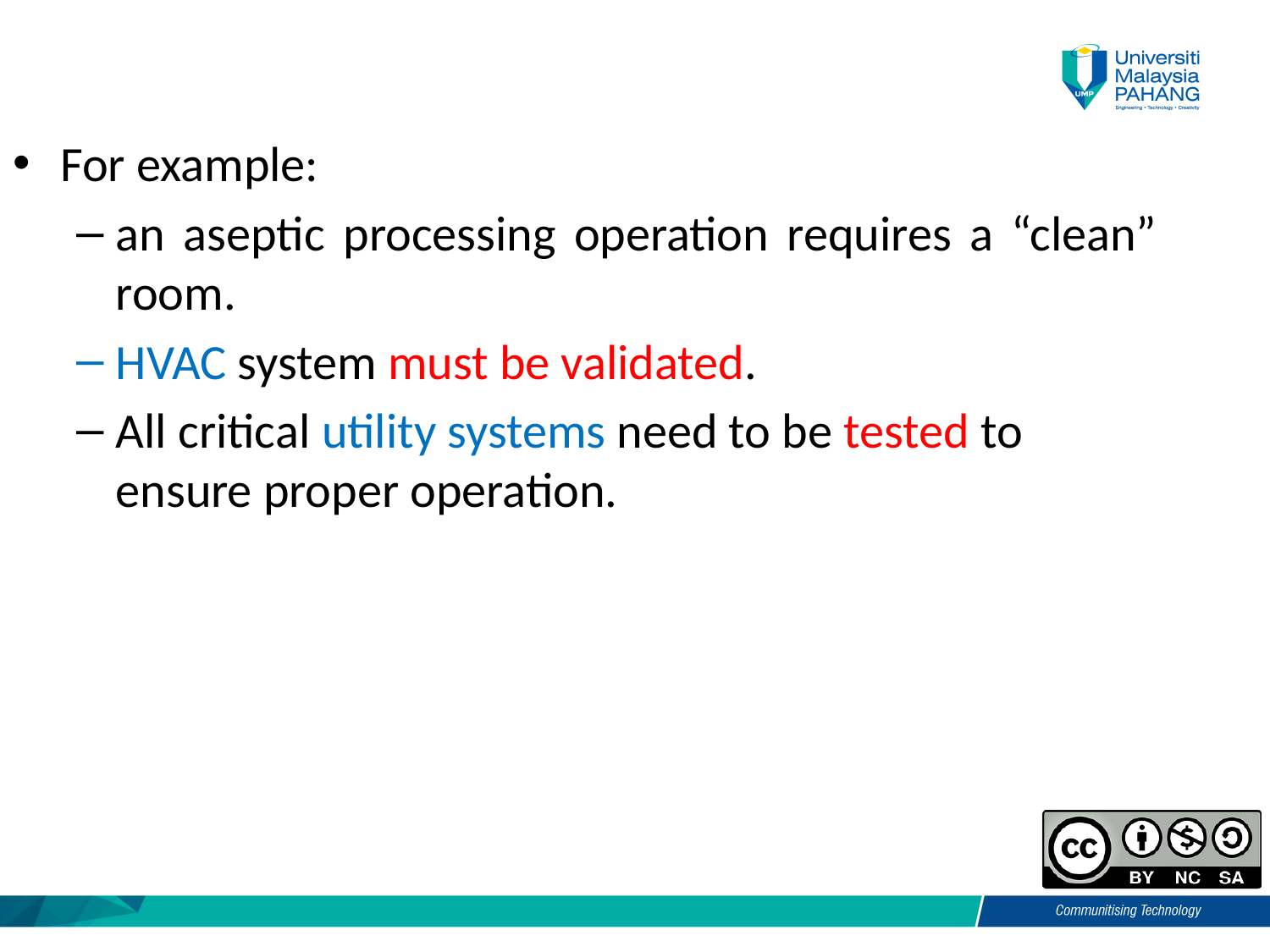

For example:
an aseptic processing operation requires a “clean” room.
HVAC system must be validated.
All critical utility systems need to be tested to ensure proper operation.